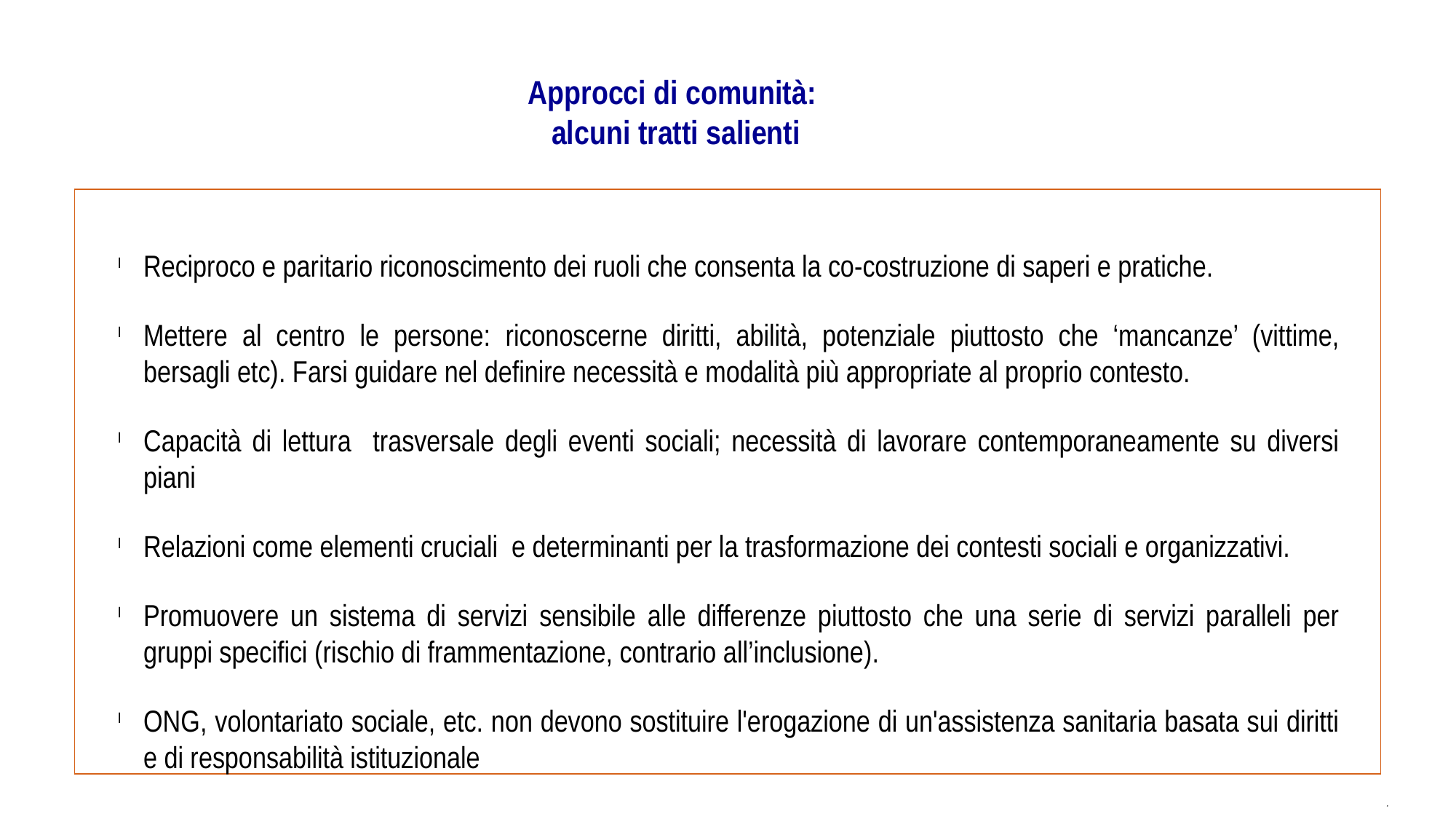

Approcci di comunità:
alcuni tratti salienti

Reciproco e paritario riconoscimento dei ruoli che consenta la co-costruzione di saperi e pratiche.

Mettere al centro le persone: riconoscerne diritti, abilità, potenziale piuttosto che ‘mancanze’ (vittime, bersagli etc). Farsi guidare nel definire necessità e modalità più appropriate al proprio contesto.

Capacità di lettura  trasversale degli eventi sociali; necessità di lavorare contemporaneamente su diversi piani

Relazioni come elementi cruciali  e determinanti per la trasformazione dei contesti sociali e organizzativi.

Promuovere un sistema di servizi sensibile alle differenze piuttosto che una serie di servizi paralleli per gruppi specifici (rischio di frammentazione, contrario all’inclusione).

ONG, volontariato sociale, etc. non devono sostituire l'erogazione di un'assistenza sanitaria basata sui diritti e di responsabilità istituzionale

.
.